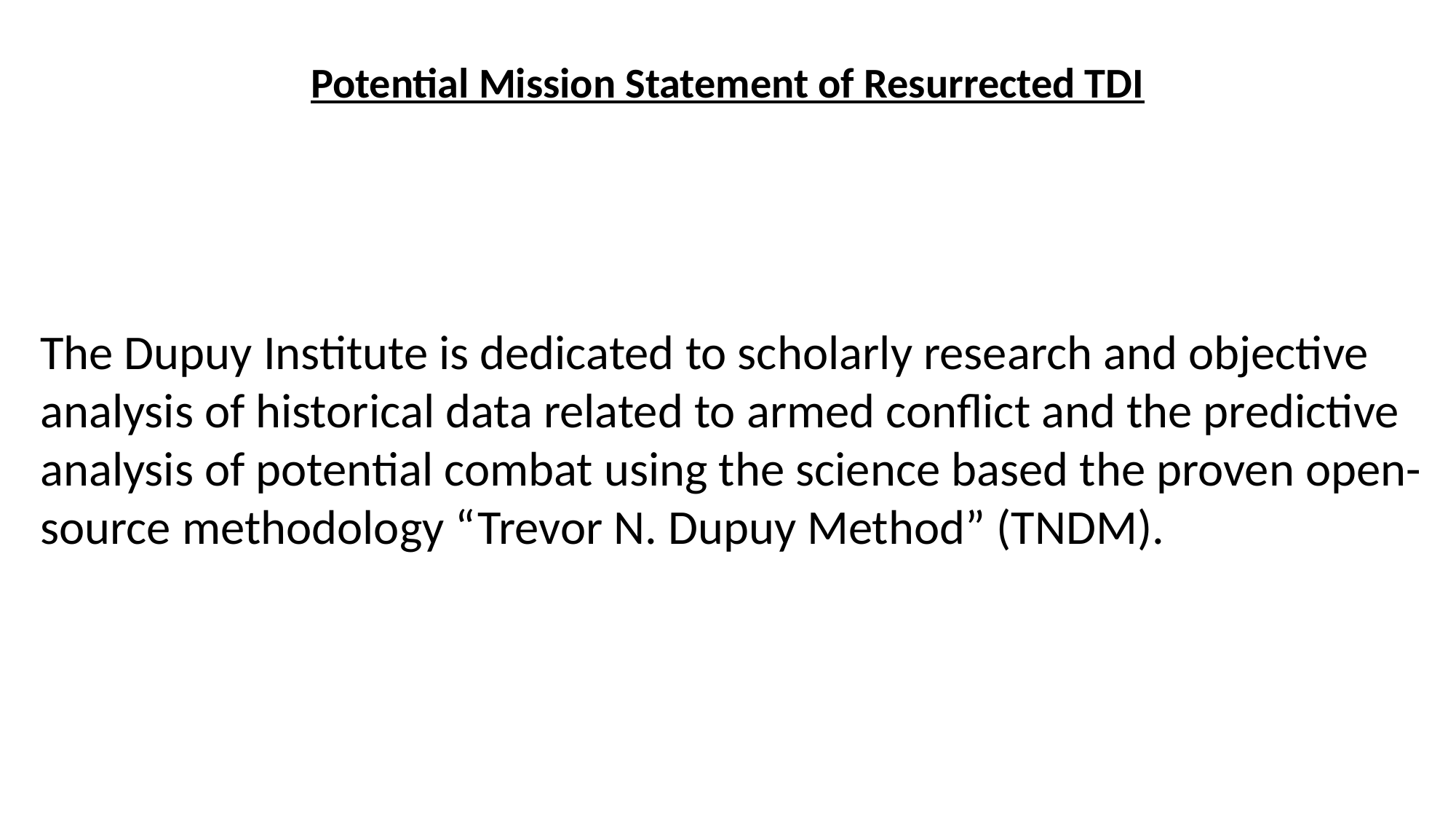

Potential Mission Statement of Resurrected TDI
The Dupuy Institute is dedicated to scholarly research and objective analysis of historical data related to armed conflict and the predictive analysis of potential combat using the science based the proven open-source methodology “Trevor N. Dupuy Method” (TNDM).